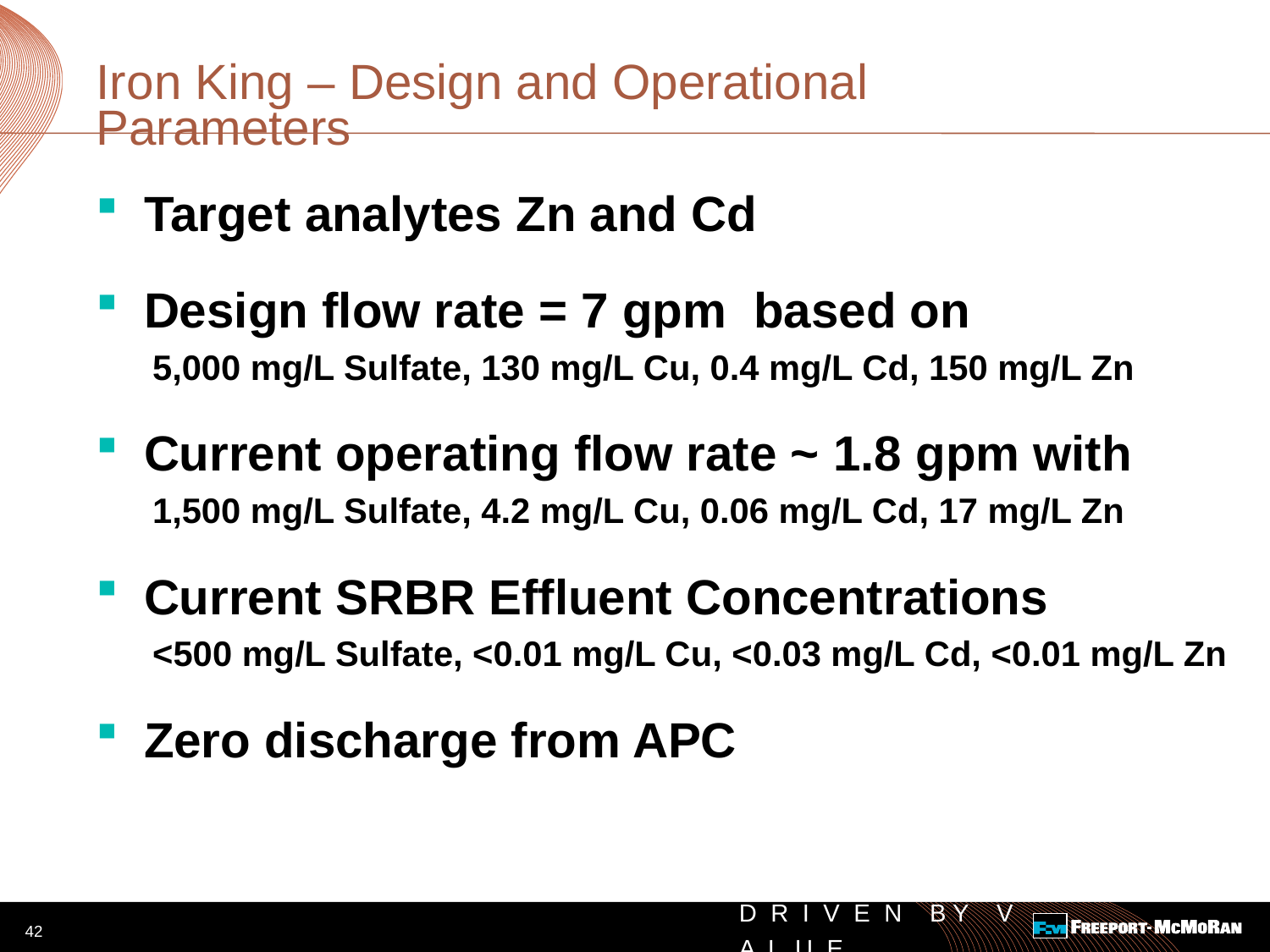

# Iron King – Design and Operational Parameters
Target analytes Zn and Cd

Design flow rate = 7 gpm  based on
5,000 mg/L Sulfate, 130 mg/L Cu, 0.4 mg/L Cd, 150 mg/L Zn

Current operating flow rate ~ 1.8 gpm with
1,500 mg/L Sulfate, 4.2 mg/L Cu, 0.06 mg/L Cd, 17 mg/L Zn

Current SRBR Effluent Concentrations
<500 mg/L Sulfate, <0.01 mg/L Cu, <0.03 mg/L Cd, <0.01 mg/L Zn

Zero discharge from APC

42